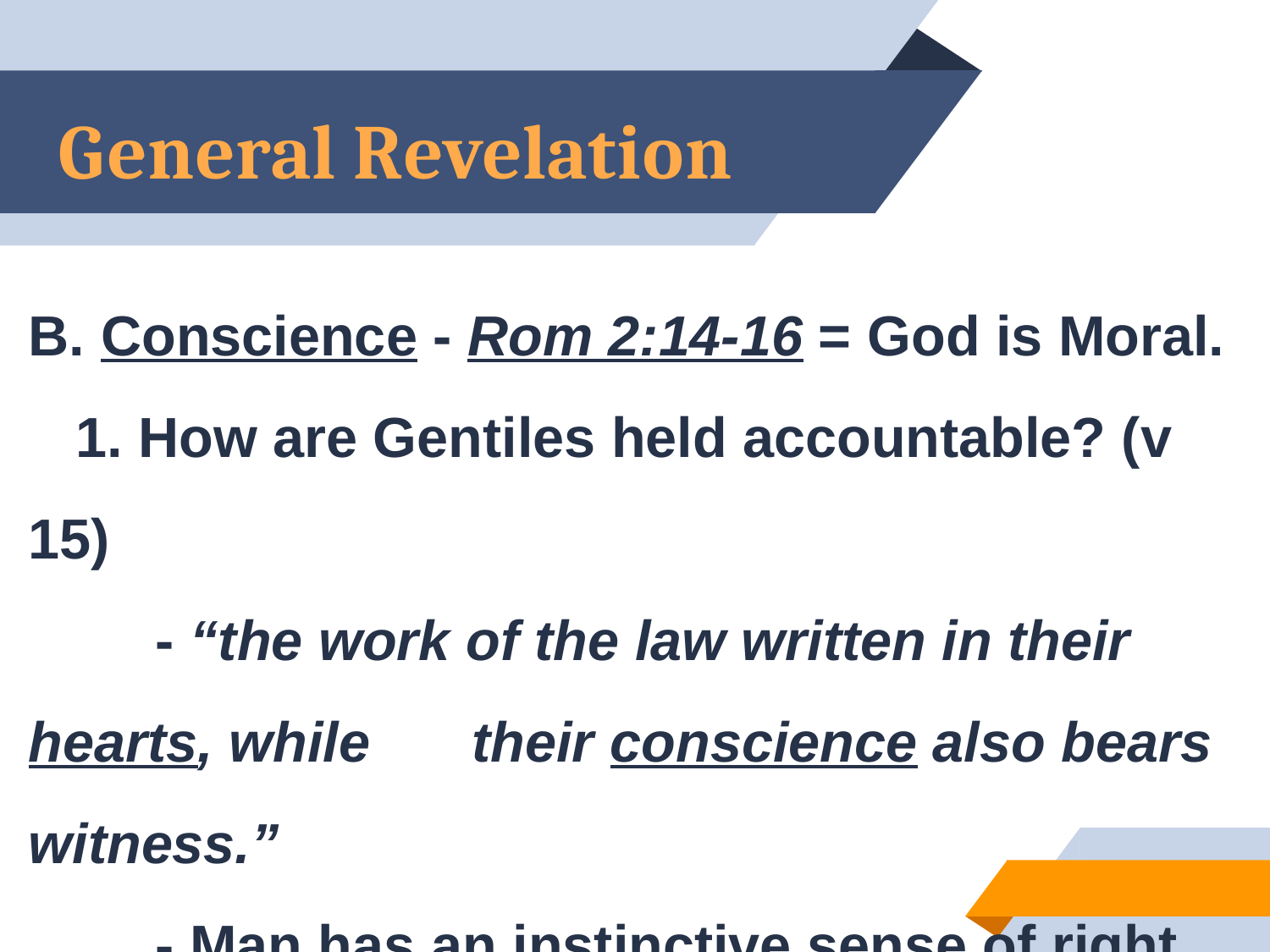

# General Revelation
B. Conscience - Rom 2:14-16 = God is Moral.
   1. How are Gentiles held accountable? (v 15)
	- “the work of the law written in their hearts, while 	    their conscience also bears witness.”
	- Man has an instinctive sense of right
	    and wrong.